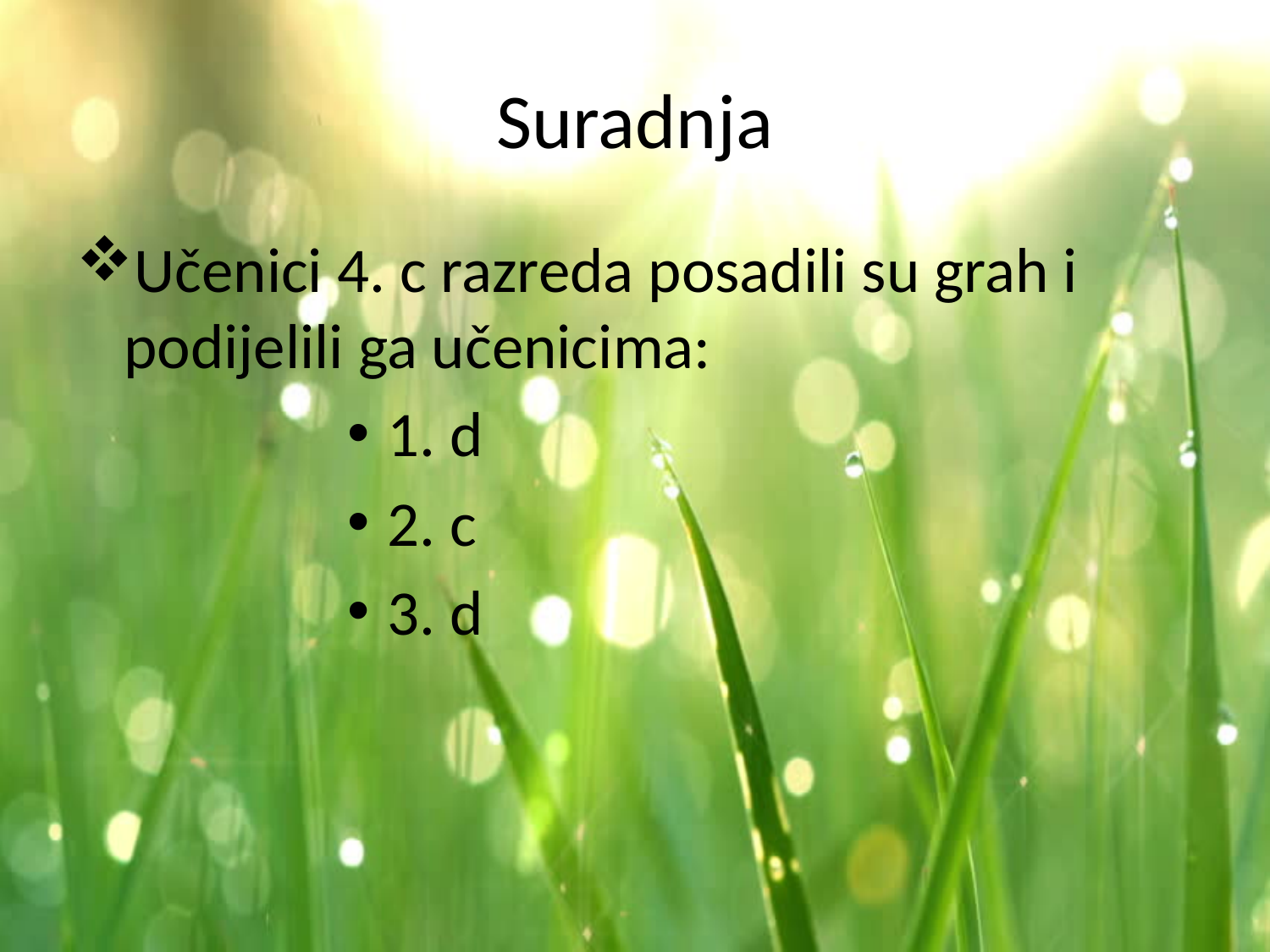

# Suradnja
Učenici 4. c razreda posadili su grah i podijelili ga učenicima:
1. d
2. c
3. d